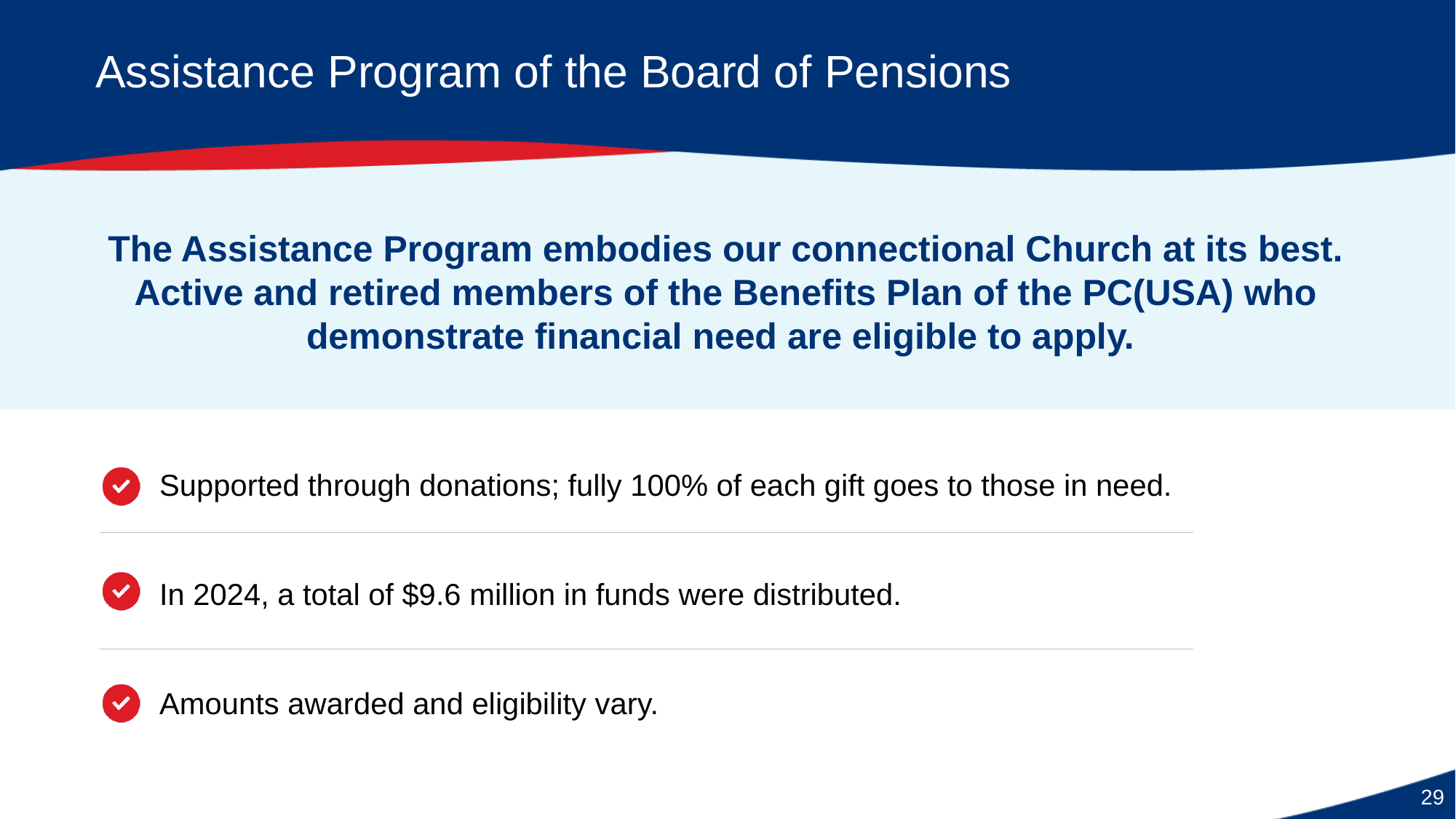

# Assistance Program of the Board of Pensions​
The Assistance Program embodies our connectional Church at its best. Active and retired members of the Benefits Plan of the PC(USA) who demonstrate financial need are eligible to apply.
Supported through donations; fully 100% of each gift goes to those in need.
In 2024, a total of $9.6 million in funds were distributed.
Amounts awarded and eligibility vary.